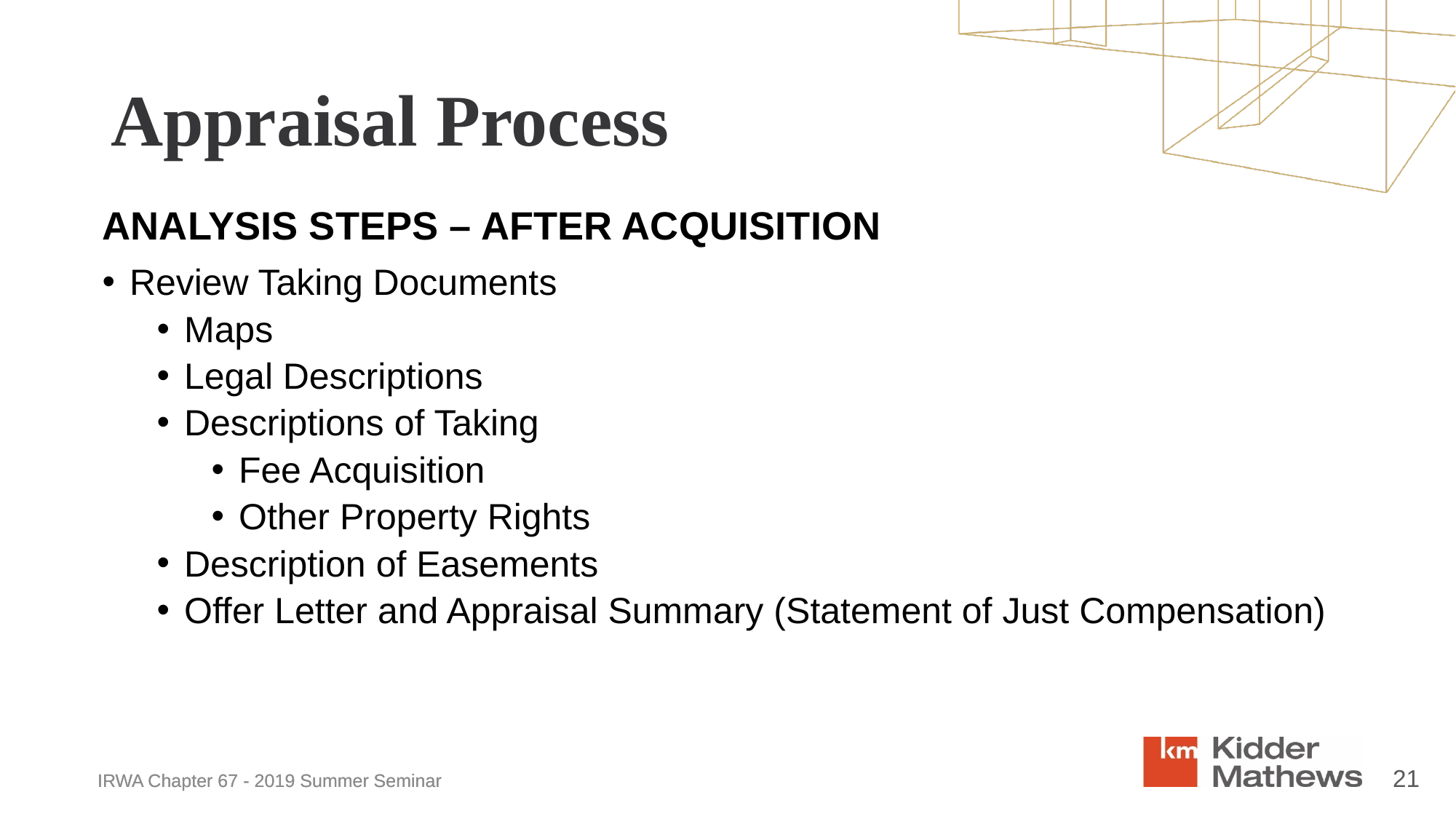

# Appraisal Process
ANALYSIS STEPS – AFTER ACQUISITION
Review Taking Documents
Maps
Legal Descriptions
Descriptions of Taking
Fee Acquisition
Other Property Rights
Description of Easements
Offer Letter and Appraisal Summary (Statement of Just Compensation)

21